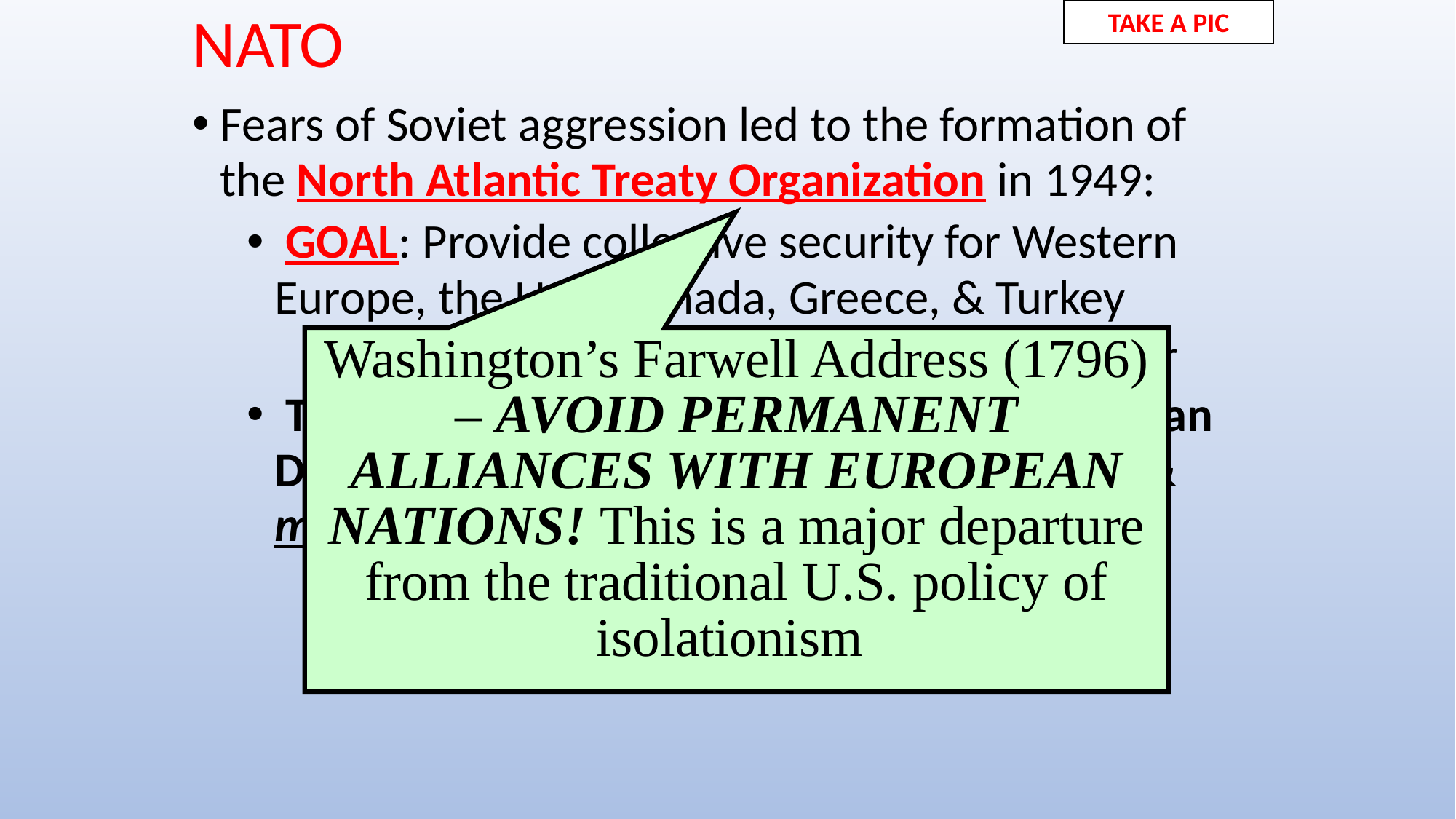

# NATO
TAKE A PIC
Fears of Soviet aggression led to the formation of the North Atlantic Treaty Organization in 1949:
 GOAL: Provide collective security for Western Europe, the USA, Canada, Greece, & Turkey
General D. Eisenhower = 1st supreme commander
 The Cold War now had an ideological (Truman Doctrine) & economic (Marshall Plan) base & military enforcement (NATO)
Washington’s Farwell Address (1796) – AVOID PERMANENT ALLIANCES WITH EUROPEAN NATIONS! This is a major departure from the traditional U.S. policy of isolationism